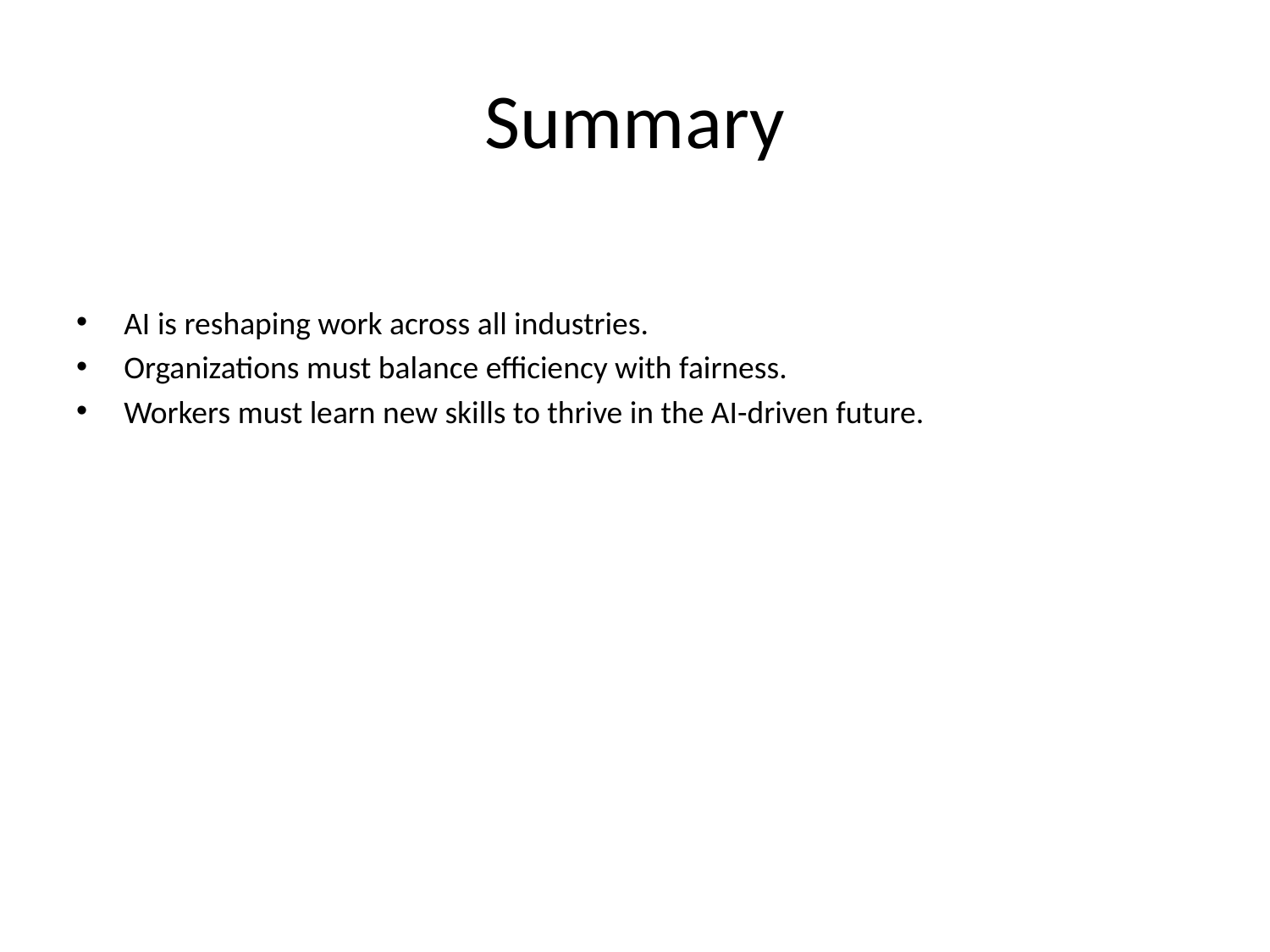

# Summary

AI is reshaping work across all industries.
Organizations must balance efficiency with fairness.
Workers must learn new skills to thrive in the AI-driven future.